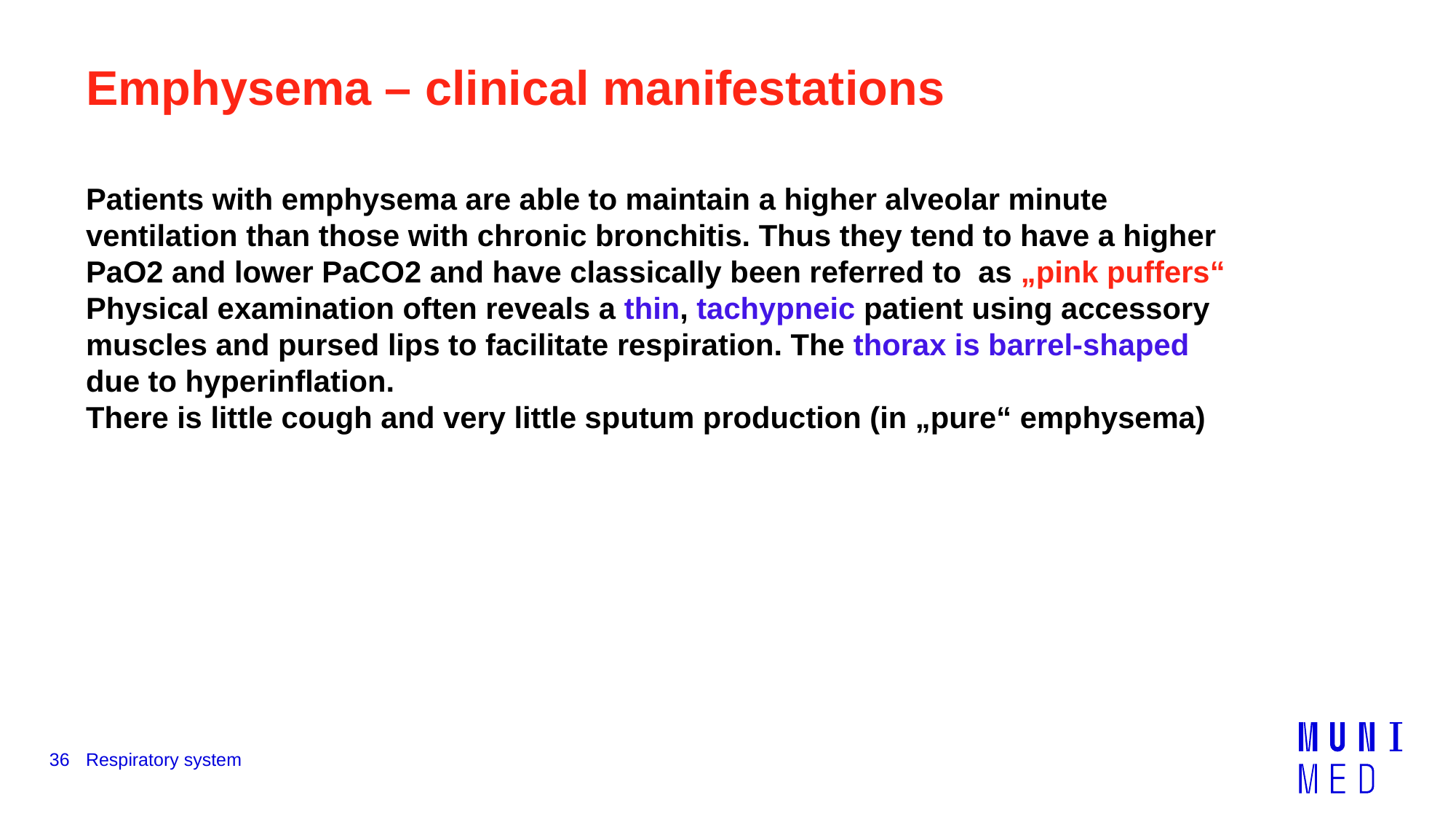

# Emphysema – clinical manifestations
Patients with emphysema are able to maintain a higher alveolar minute ventilation than those with chronic bronchitis. Thus they tend to have a higher PaO2 and lower PaCO2 and have classically been referred to  as „pink puffers“
Physical examination often reveals a thin, tachypneic patient using accessory muscles and pursed lips to facilitate respiration. The thorax is barrel-shaped due to hyperinflation.
There is little cough and very little sputum production (in „pure“ emphysema)
36
Respiratory system